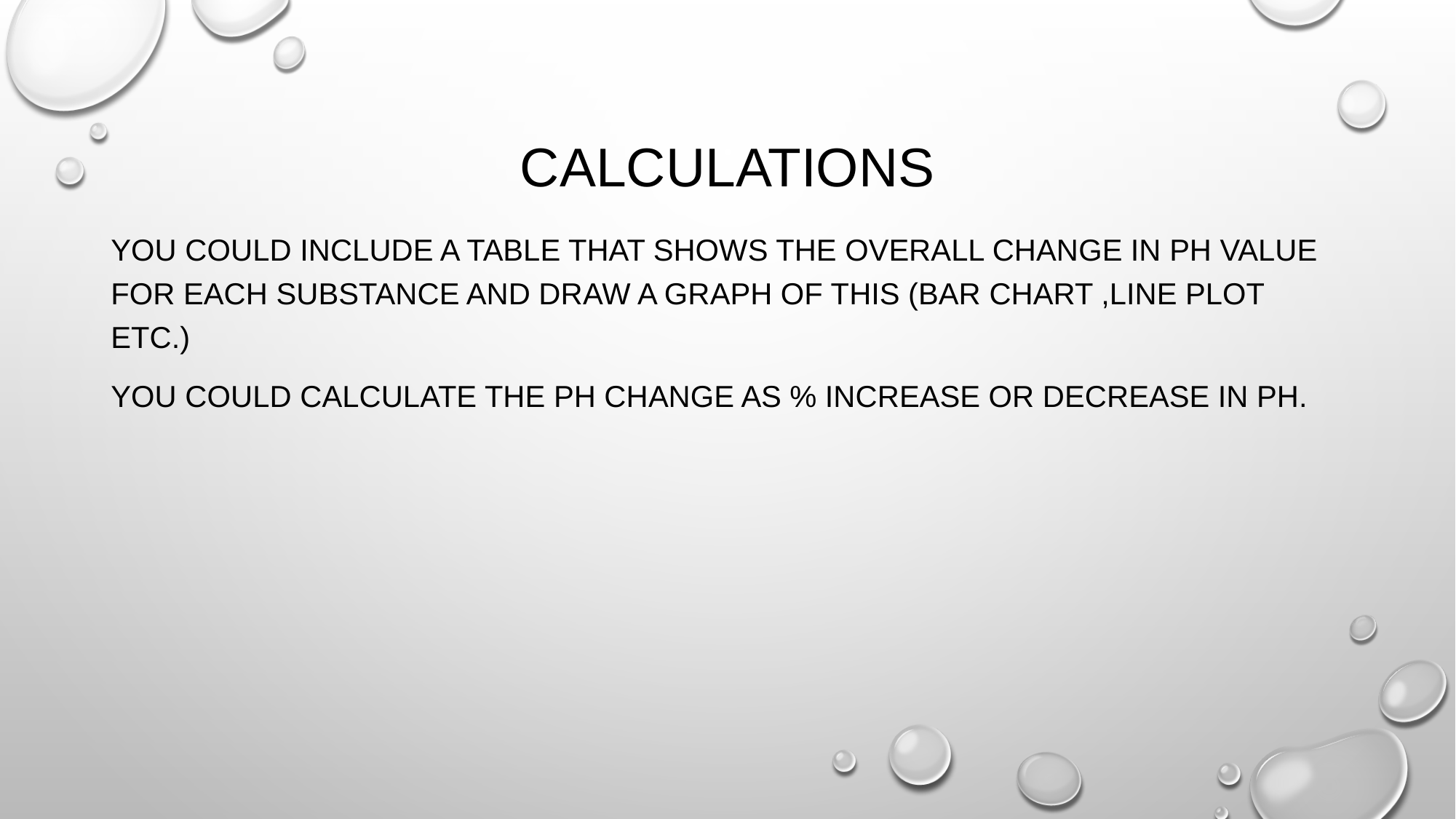

# calculations
You could include a table that shows the overall change in pH value for each substance and draw a graph of this (bar chart ,line plot etc.)
You could calculate the pH change as % increase or decrease in pH.